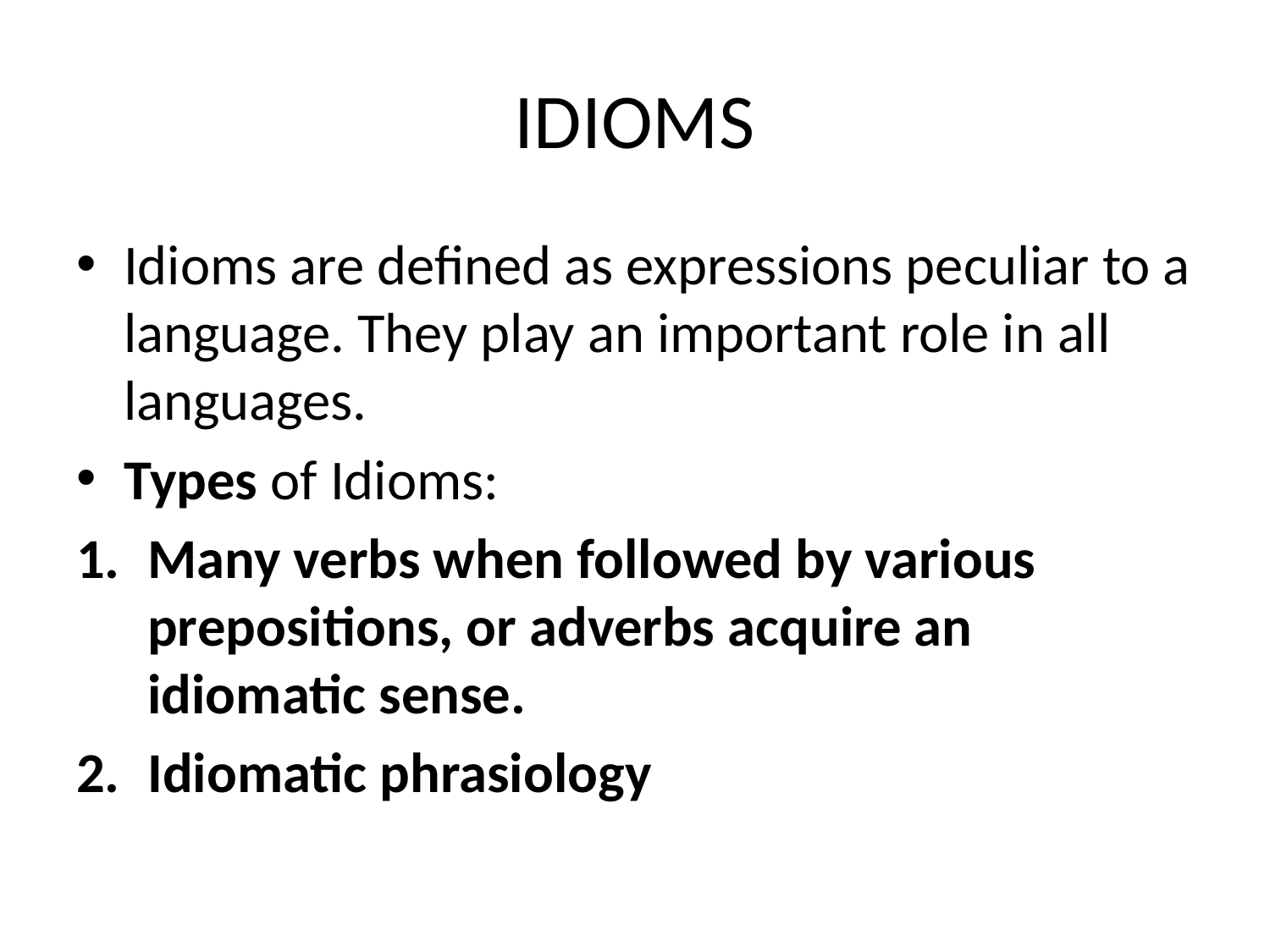

# IDIOMS
Idioms are defined as expressions peculiar to a language. They play an important role in all languages.
Types of Idioms:
Many verbs when followed by various prepositions, or adverbs acquire an idiomatic sense.
Idiomatic phrasiology